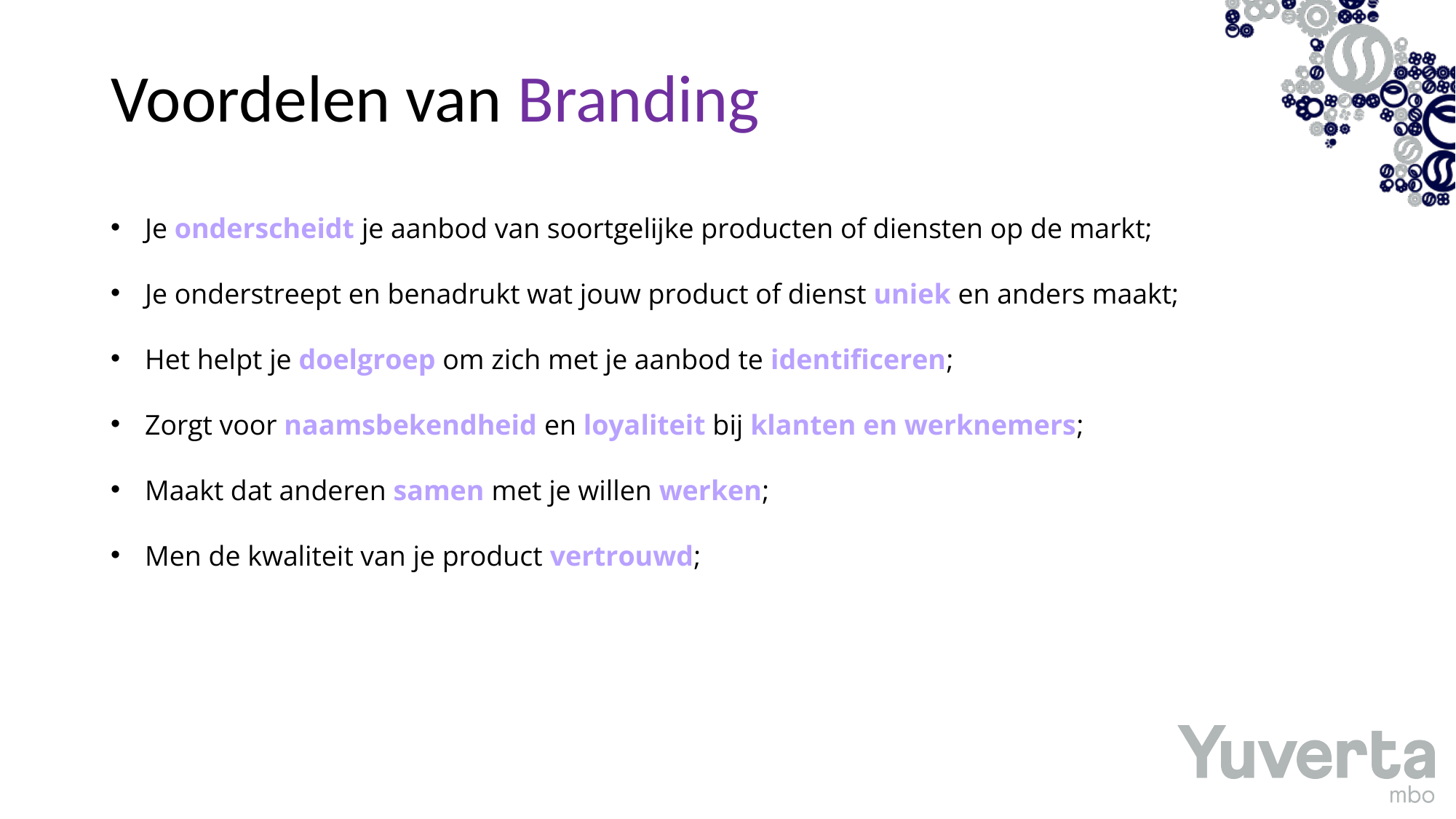

# Voordelen van Branding
Je onderscheidt je aanbod van soortgelijke producten of diensten op de markt;

Je onderstreept en benadrukt wat jouw product of dienst uniek en anders maakt;

Het helpt je doelgroep om zich met je aanbod te identificeren;

Zorgt voor naamsbekendheid en loyaliteit bij klanten en werknemers;

Maakt dat anderen samen met je willen werken;

Men de kwaliteit van je product vertrouwd;